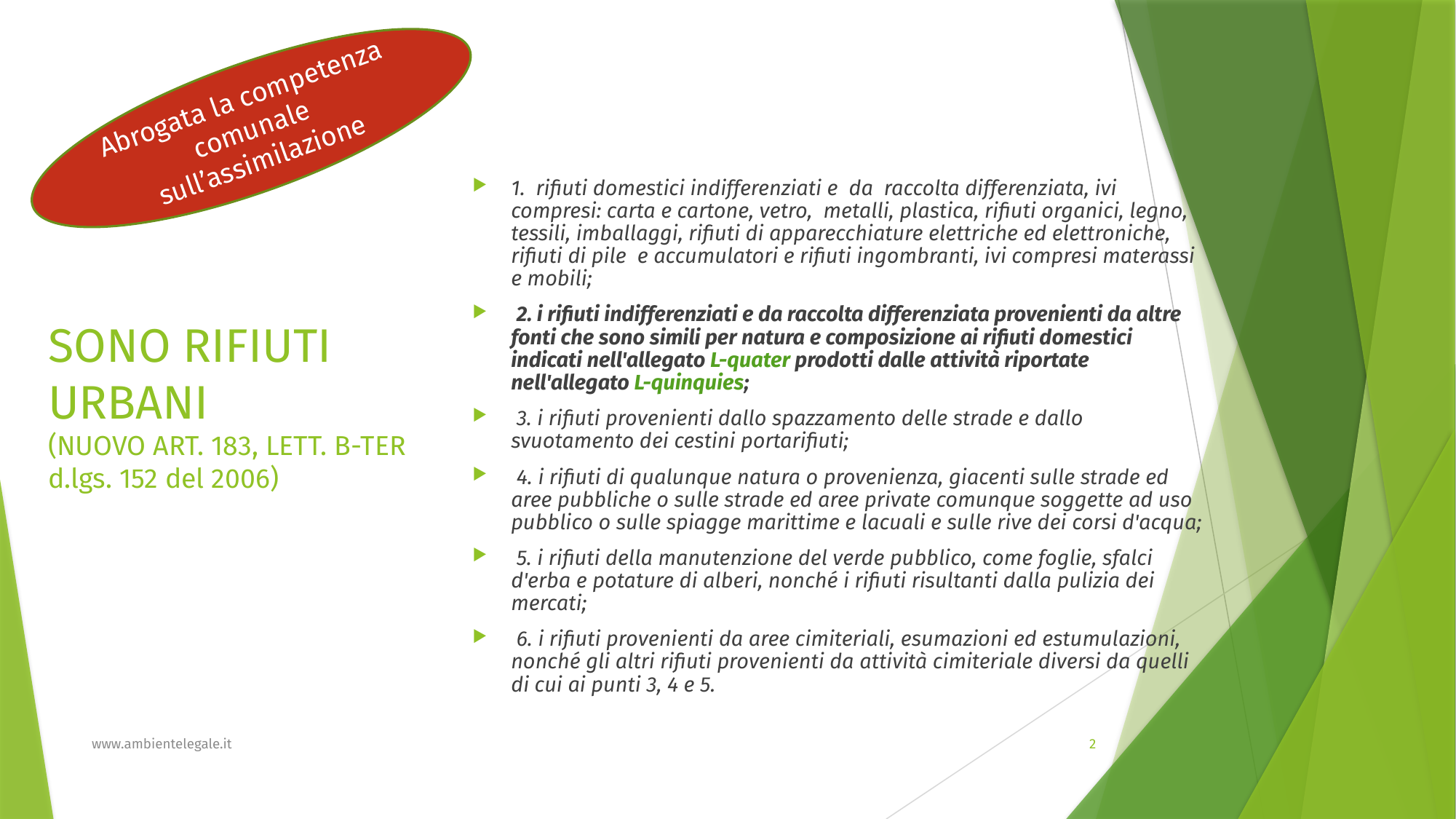

Abrogata la competenza comunale sull’assimilazione
1.  rifiuti domestici indifferenziati e  da  raccolta differenziata, ivi compresi: carta e cartone, vetro,  metalli, plastica, rifiuti organici, legno, tessili, imballaggi, rifiuti di apparecchiature elettriche ed elettroniche, rifiuti di pile  e accumulatori e rifiuti ingombranti, ivi compresi materassi e mobili;
 2. i rifiuti indifferenziati e da raccolta differenziata provenienti da altre fonti che sono simili per natura e composizione ai rifiuti domestici indicati nell'allegato L-quater prodotti dalle attività riportate nell'allegato L-quinquies;
 3. i rifiuti provenienti dallo spazzamento delle strade e dallo svuotamento dei cestini portarifiuti;
 4. i rifiuti di qualunque natura o provenienza, giacenti sulle strade ed aree pubbliche o sulle strade ed aree private comunque soggette ad uso pubblico o sulle spiagge marittime e lacuali e sulle rive dei corsi d'acqua;
 5. i rifiuti della manutenzione del verde pubblico, come foglie, sfalci d'erba e potature di alberi, nonché i rifiuti risultanti dalla pulizia dei mercati;
 6. i rifiuti provenienti da aree cimiteriali, esumazioni ed estumulazioni, nonché gli altri rifiuti provenienti da attività cimiteriale diversi da quelli di cui ai punti 3, 4 e 5.

# SONO RIFIUTI URBANI (NUOVO ART. 183, LETT. B-TER d.lgs. 152 del 2006)
www.ambientelegale.it
2